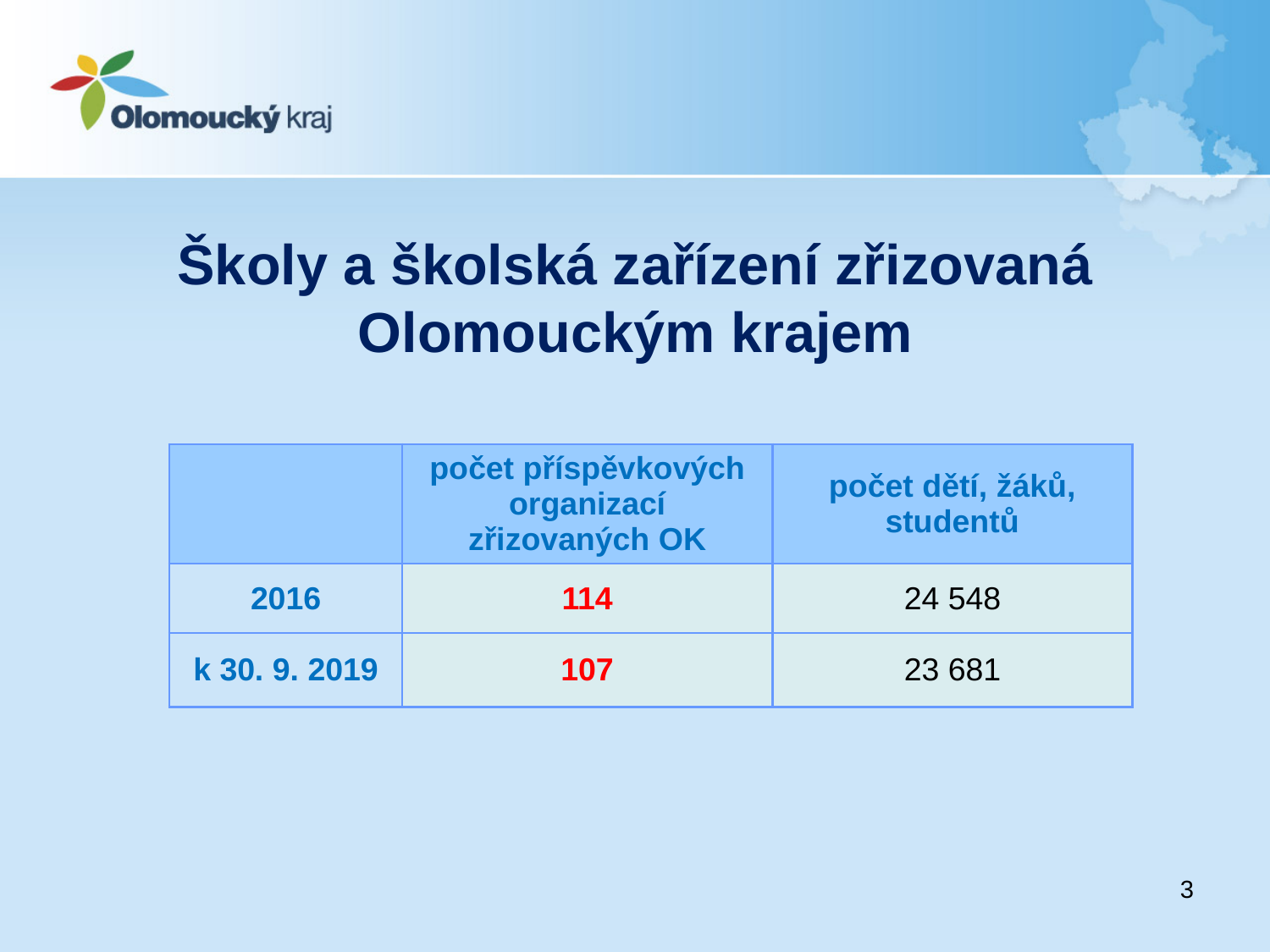

Školy a školská zařízení zřizovaná Olomouckým krajem
|  | počet příspěvkových organizací zřizovaných OK | počet dětí, žáků, studentů |
| --- | --- | --- |
| 2016 | 114 | 24 548 |
| k 30. 9. 2019 | 107 | 23 681 |
3